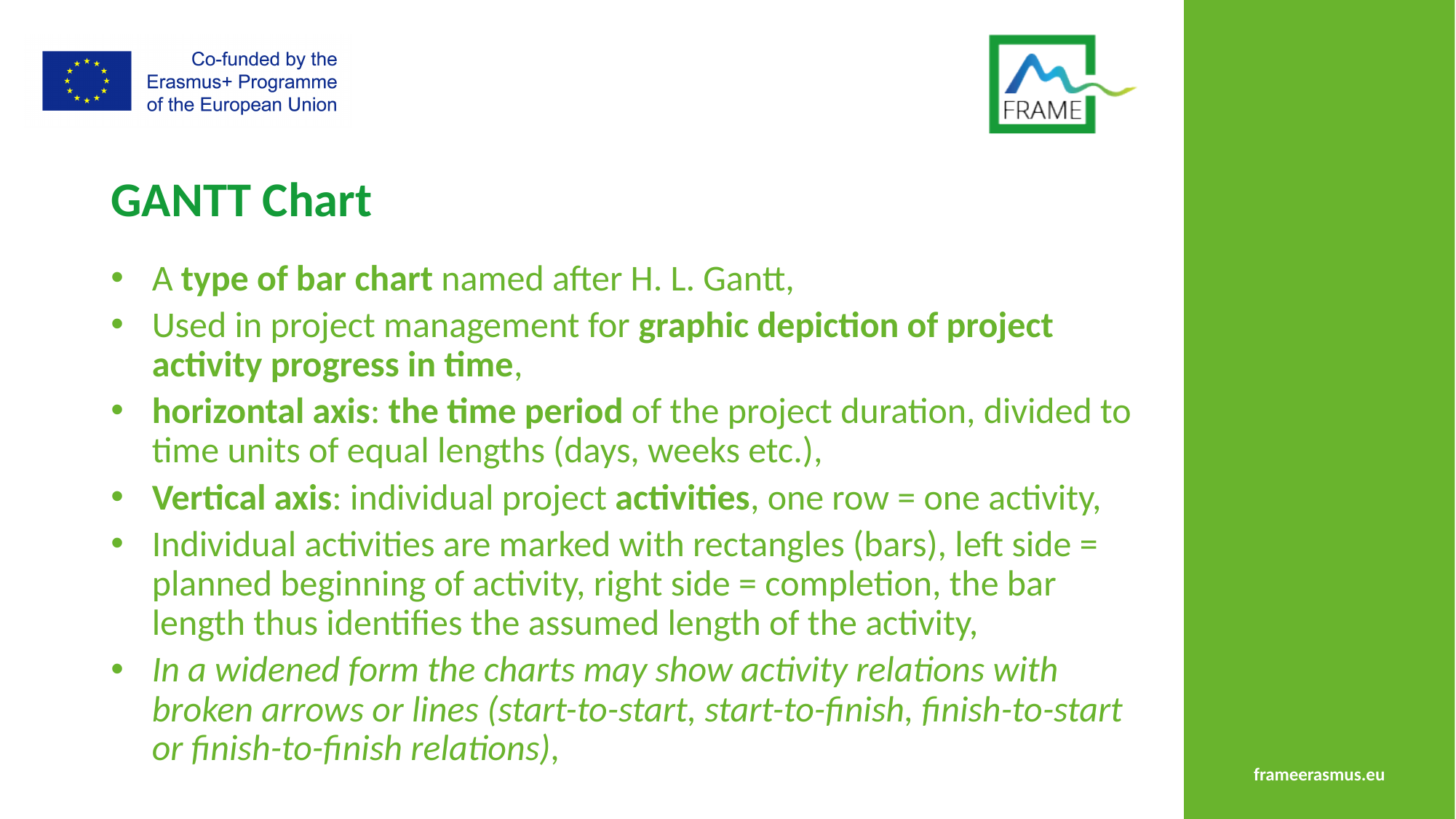

# GANTT Chart
A type of bar chart named after H. L. Gantt,
Used in project management for graphic depiction of project activity progress in time,
horizontal axis: the time period of the project duration, divided to time units of equal lengths (days, weeks etc.),
Vertical axis: individual project activities, one row = one activity,
Individual activities are marked with rectangles (bars), left side = planned beginning of activity, right side = completion, the bar length thus identifies the assumed length of the activity,
In a widened form the charts may show activity relations with broken arrows or lines (start-to-start, start-to-finish, finish-to-start or finish-to-finish relations),